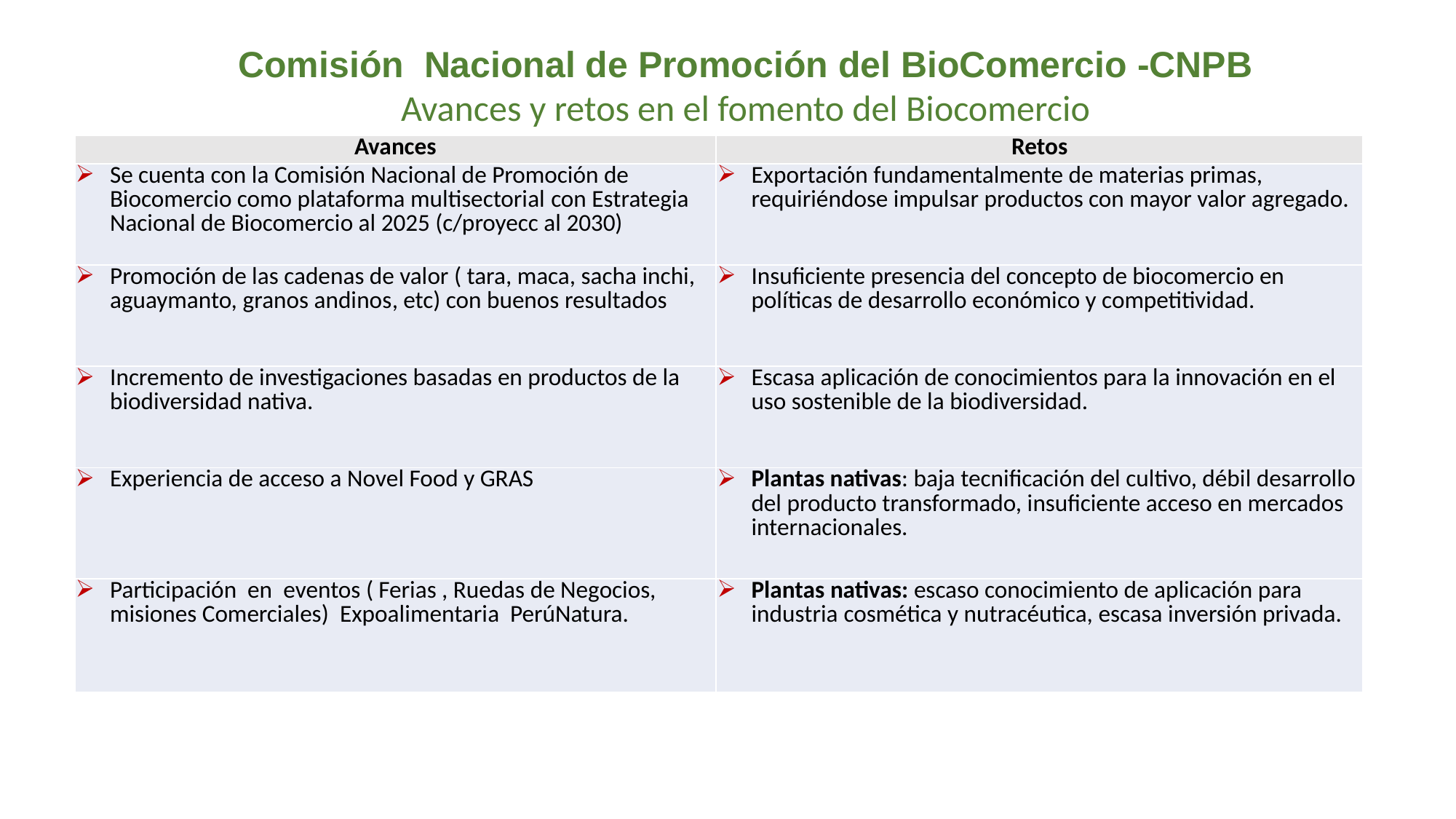

Comisión  Nacional de Promoción del BioComercio -CNPB
Avances y retos en el fomento del Biocomercio
| Avances | Retos |
| --- | --- |
| Se cuenta con la Comisión Nacional de Promoción de Biocomercio como plataforma multisectorial con Estrategia Nacional de Biocomercio al 2025 (c/proyecc al 2030) | Exportación fundamentalmente de materias primas, requiriéndose impulsar productos con mayor valor agregado. |
| Promoción de las cadenas de valor ( tara, maca, sacha inchi, aguaymanto, granos andinos, etc) con buenos resultados | Insuficiente presencia del concepto de biocomercio en políticas de desarrollo económico y competitividad. |
| Incremento de investigaciones basadas en productos de la biodiversidad nativa. | Escasa aplicación de conocimientos para la innovación en el uso sostenible de la biodiversidad. |
| Experiencia de acceso a Novel Food y GRAS | Plantas nativas: baja tecnificación del cultivo, débil desarrollo del producto transformado, insuficiente acceso en mercados internacionales. |
| Participación en eventos ( Ferias , Ruedas de Negocios, misiones Comerciales) Expoalimentaria PerúNatura. | Plantas nativas: escaso conocimiento de aplicación para industria cosmética y nutracéutica, escasa inversión privada. |